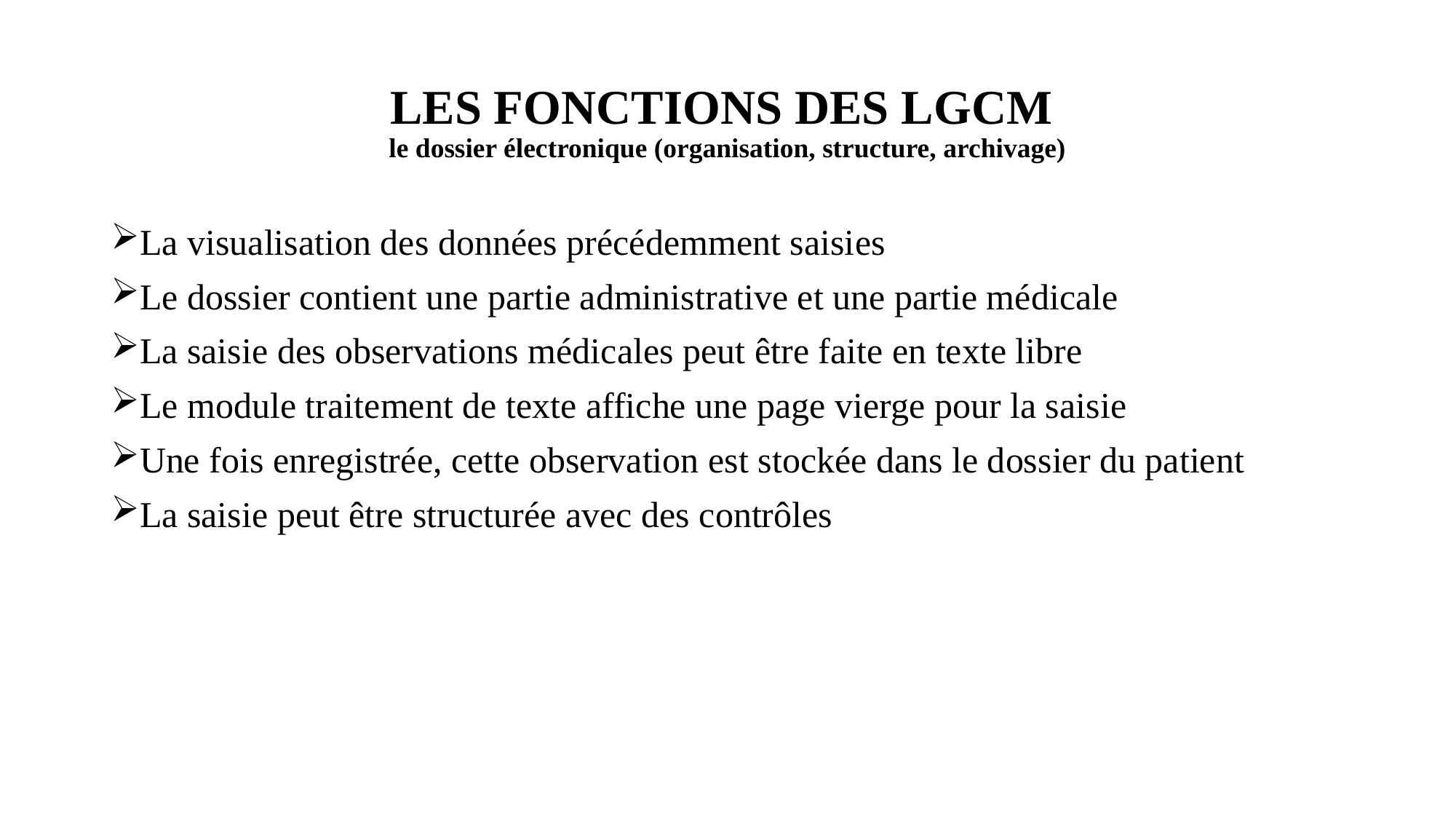

# LES FONCTIONS DES LGCM le dossier électronique (organisation, structure, archivage)
La visualisation des données précédemment saisies
Le dossier contient une partie administrative et une partie médicale
La saisie des observations médicales peut être faite en texte libre
Le module traitement de texte affiche une page vierge pour la saisie
Une fois enregistrée, cette observation est stockée dans le dossier du patient
La saisie peut être structurée avec des contrôles